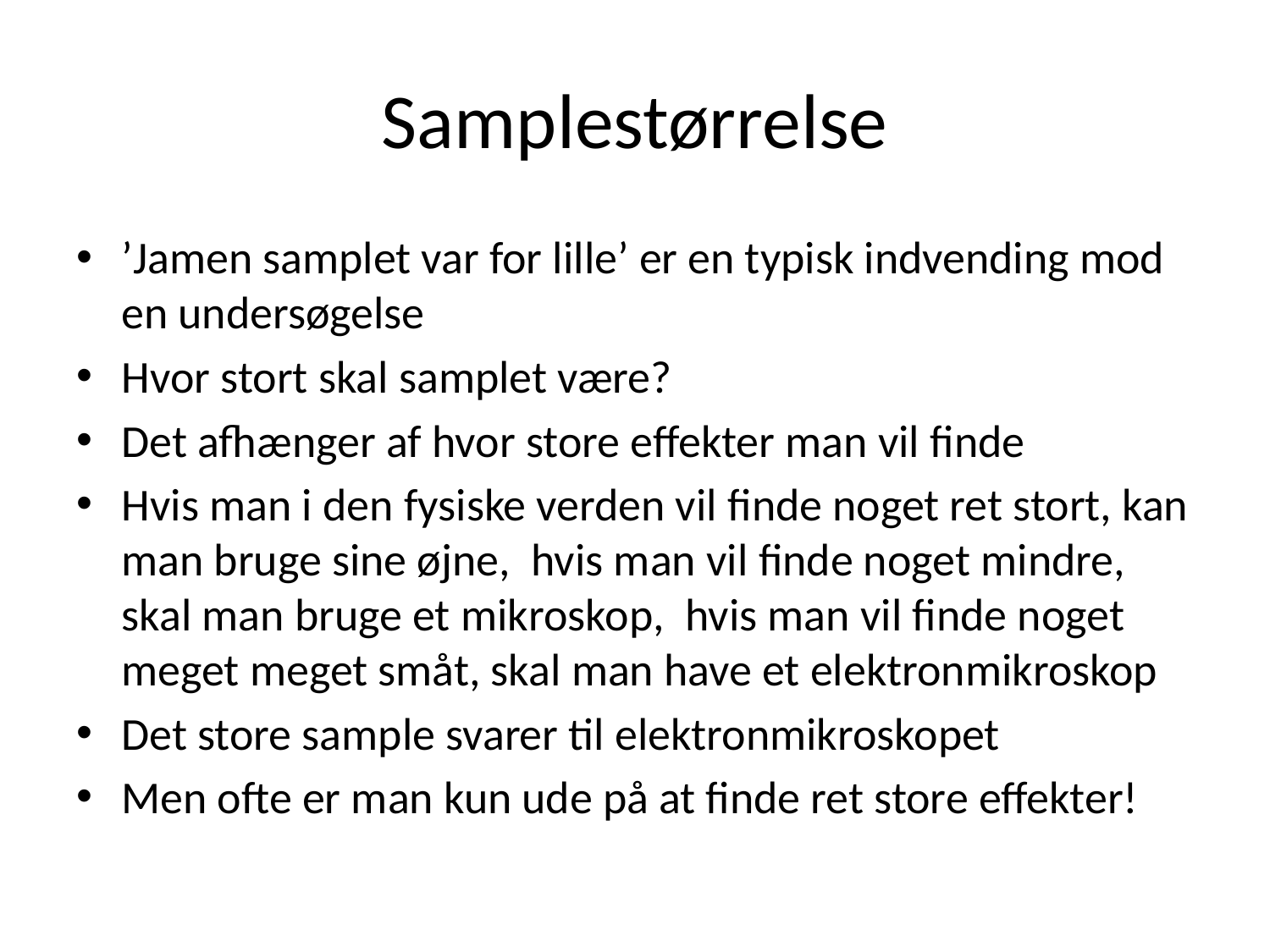

# Samplestørrelse
’Jamen samplet var for lille’ er en typisk indvending mod en undersøgelse
Hvor stort skal samplet være?
Det afhænger af hvor store effekter man vil finde
Hvis man i den fysiske verden vil finde noget ret stort, kan man bruge sine øjne,  hvis man vil finde noget mindre, skal man bruge et mikroskop,  hvis man vil finde noget meget meget småt, skal man have et elektronmikroskop
Det store sample svarer til elektronmikroskopet
Men ofte er man kun ude på at finde ret store effekter!